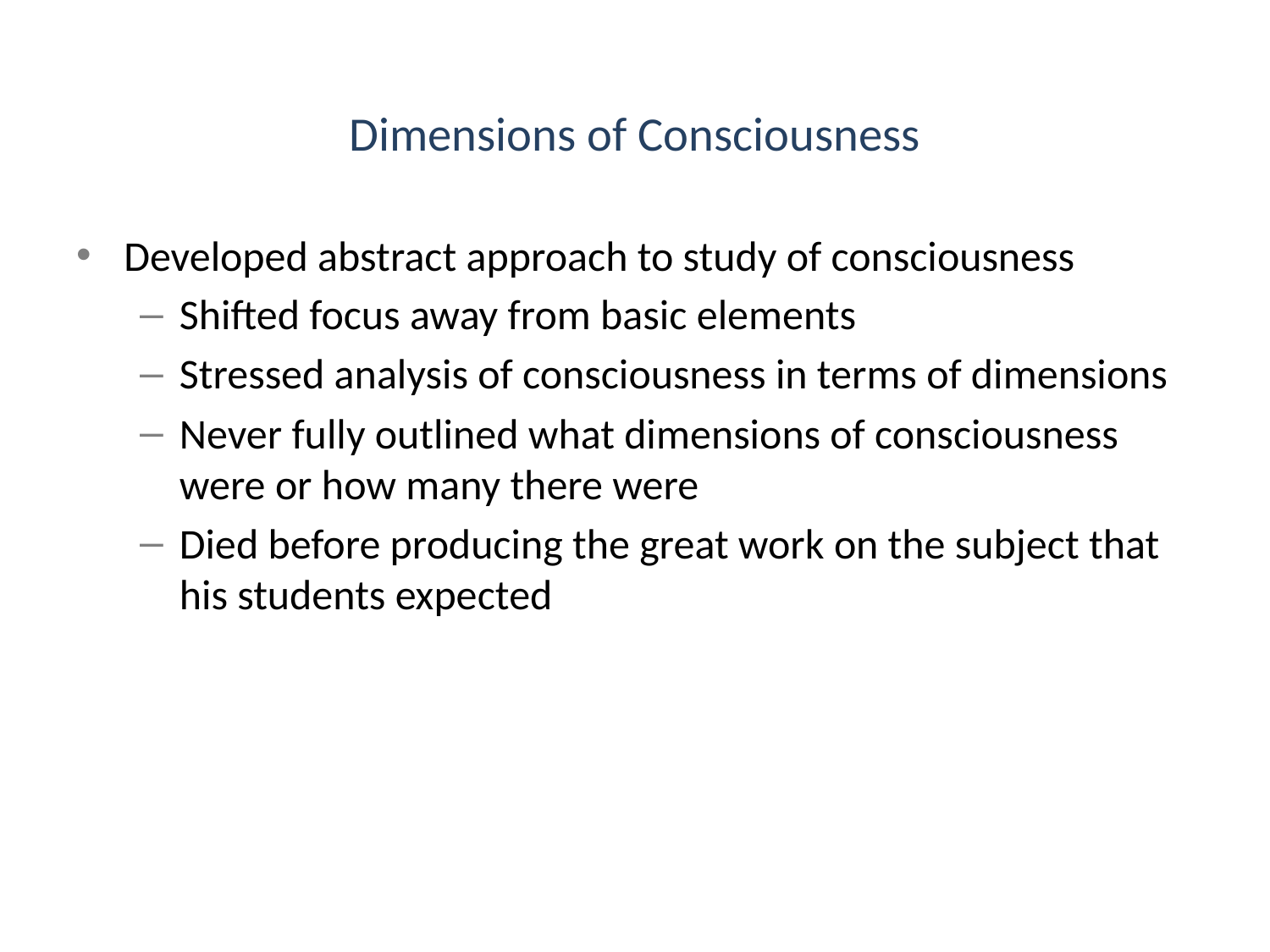

# Dimensions of Consciousness
Developed abstract approach to study of consciousness
Shifted focus away from basic elements
Stressed analysis of consciousness in terms of dimensions
Never fully outlined what dimensions of consciousness were or how many there were
Died before producing the great work on the subject that his students expected